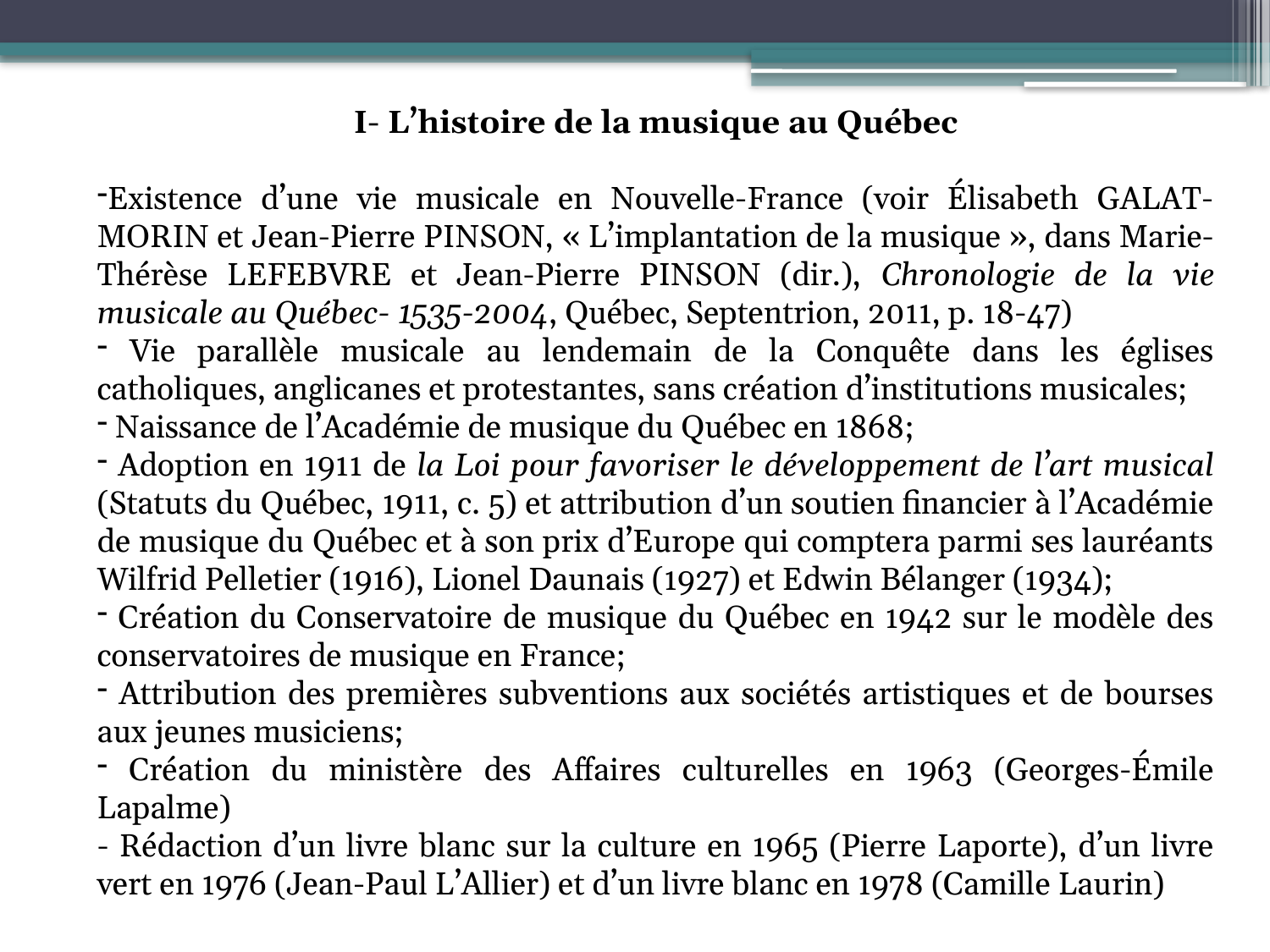

I- L’histoire de la musique au Québec
Existence d’une vie musicale en Nouvelle-France (voir Élisabeth GALAT-MORIN et Jean-Pierre PINSON, « L’implantation de la musique », dans Marie-Thérèse LEFEBVRE et Jean-Pierre PINSON (dir.), Chronologie de la vie musicale au Québec- 1535-2004, Québec, Septentrion, 2011, p. 18-47)
 Vie parallèle musicale au lendemain de la Conquête dans les églises catholiques, anglicanes et protestantes, sans création d’institutions musicales;
 Naissance de l’Académie de musique du Québec en 1868;
 Adoption en 1911 de la Loi pour favoriser le développement de l’art musical (Statuts du Québec, 1911, c. 5) et attribution d’un soutien financier à l’Académie de musique du Québec et à son prix d’Europe qui comptera parmi ses lauréants Wilfrid Pelletier (1916), Lionel Daunais (1927) et Edwin Bélanger (1934);
 Création du Conservatoire de musique du Québec en 1942 sur le modèle des conservatoires de musique en France;
 Attribution des premières subventions aux sociétés artistiques et de bourses aux jeunes musiciens;
 Création du ministère des Affaires culturelles en 1963 (Georges-Émile Lapalme)
- Rédaction d’un livre blanc sur la culture en 1965 (Pierre Laporte), d’un livre vert en 1976 (Jean-Paul L’Allier) et d’un livre blanc en 1978 (Camille Laurin)
#